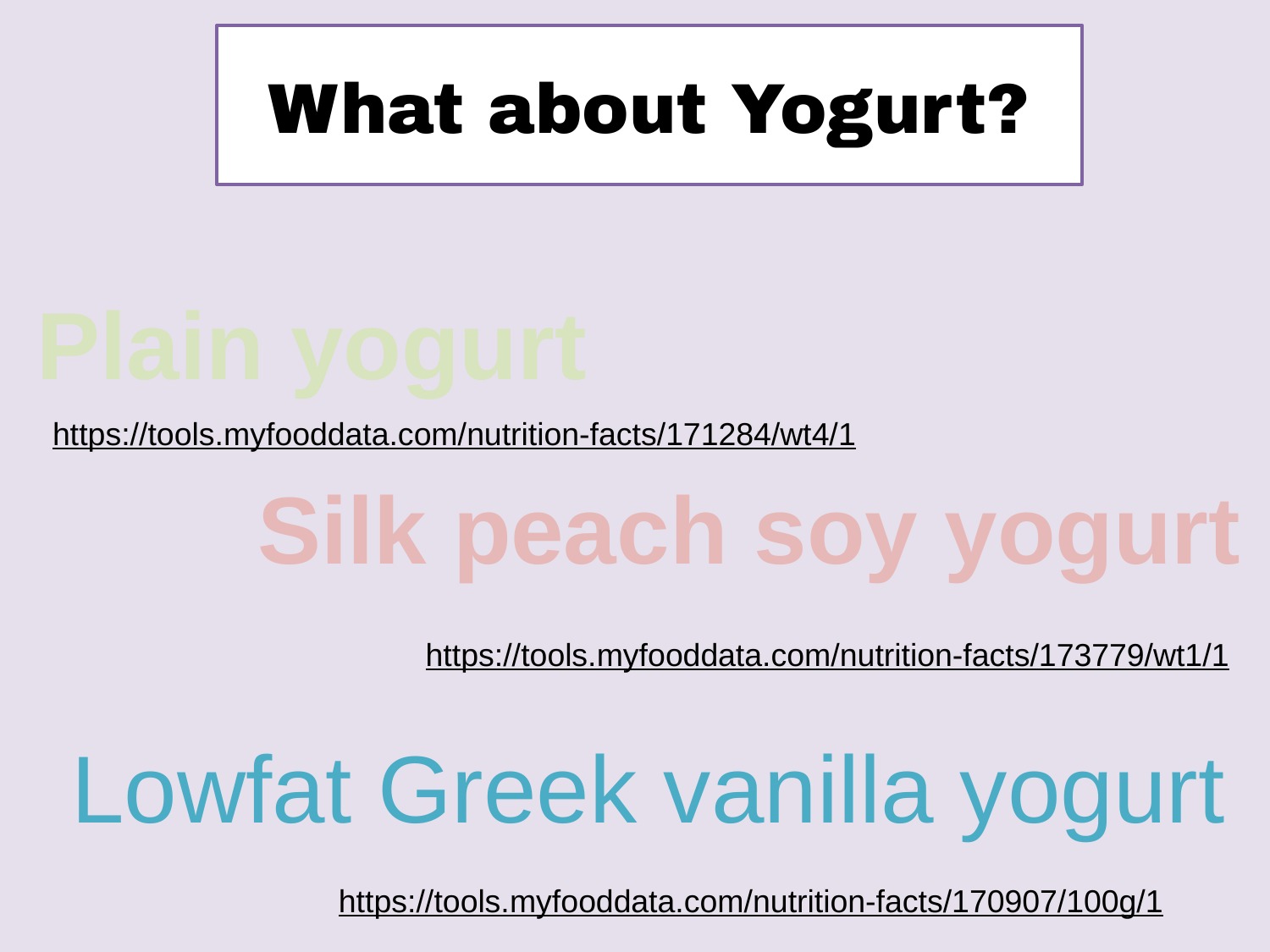

# What about Yogurt?
Plain yogurt
https://tools.myfooddata.com/nutrition-facts/171284/wt4/1
Silk peach soy yogurt
https://tools.myfooddata.com/nutrition-facts/173779/wt1/1
Lowfat Greek vanilla yogurt
https://tools.myfooddata.com/nutrition-facts/170907/100g/1